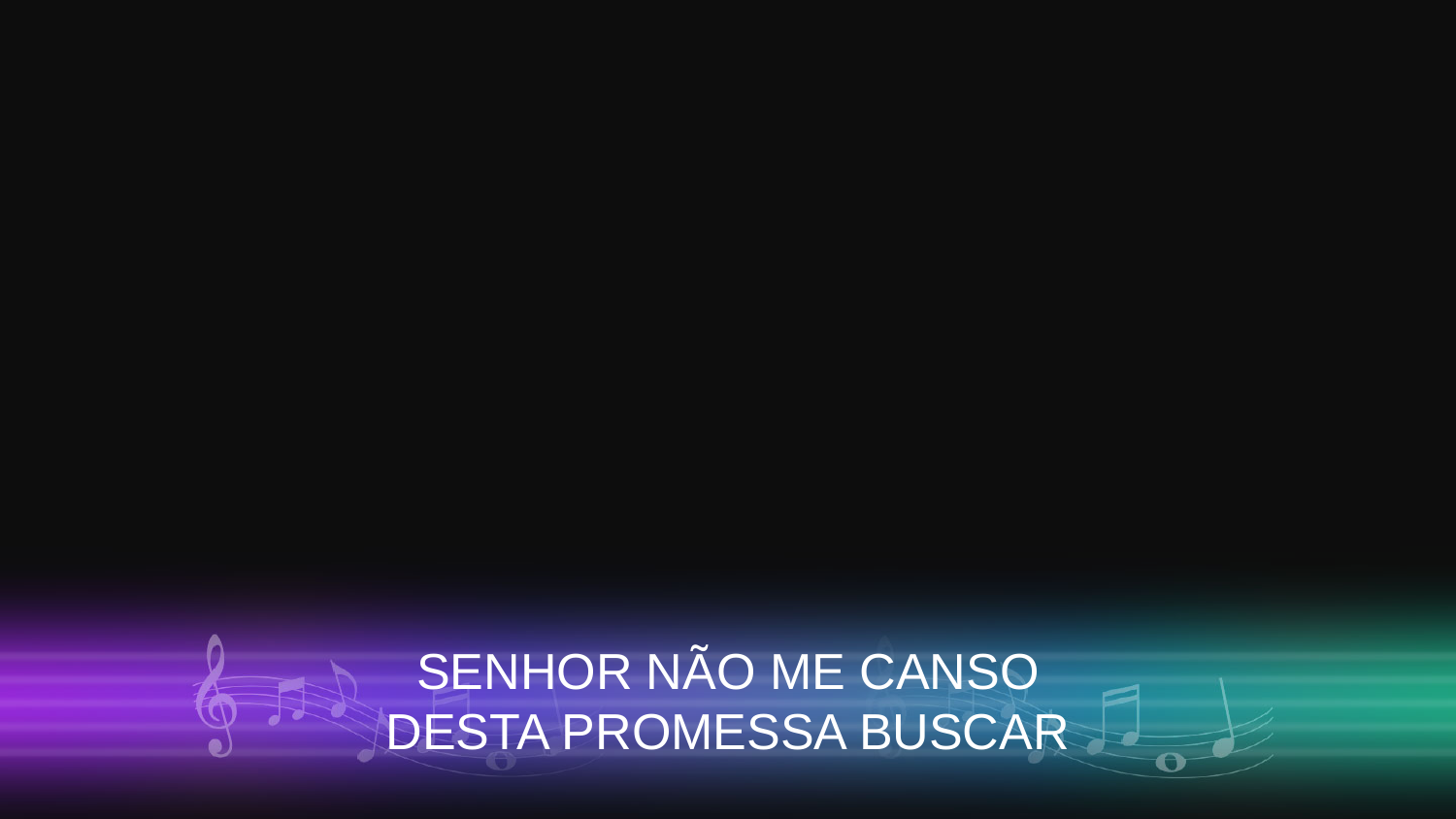

SENHOR NÃO ME CANSO
DESTA PROMESSA BUSCAR